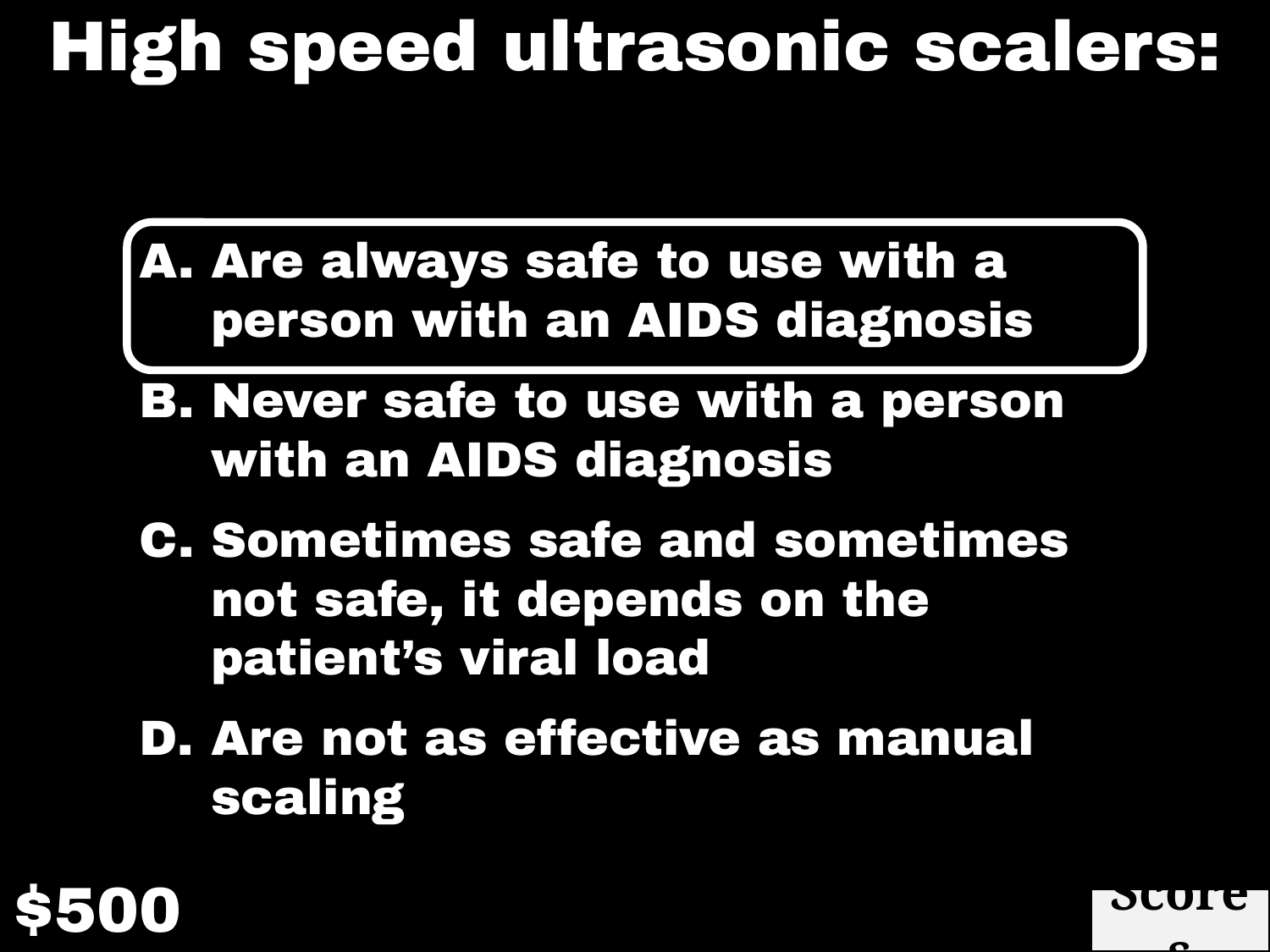

High speed ultrasonic scalers:
Are always safe to use with a person with an AIDS diagnosis
Never safe to use with a person with an AIDS diagnosis
Sometimes safe and sometimes not safe, it depends on the patient’s viral load
Are not as effective as manual scaling

$500
Scores